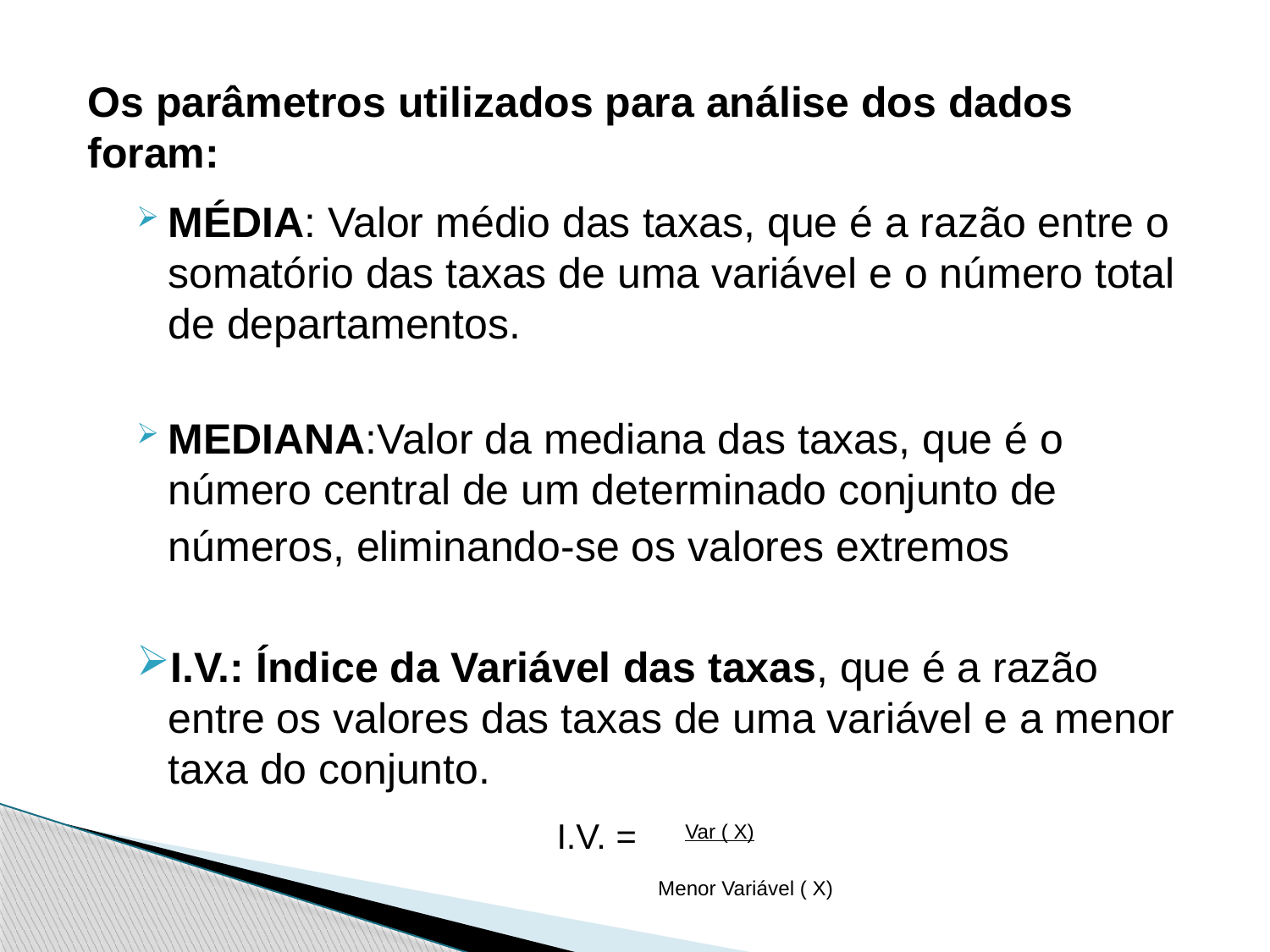

# Os parâmetros utilizados para análise dos dados foram:
MÉDIA: Valor médio das taxas, que é a razão entre o somatório das taxas de uma variável e o número total de departamentos.

MEDIANA:Valor da mediana das taxas, que é o número central de um determinado conjunto de números, eliminando-se os valores extremos.

I.V.: Índice da Variável das taxas, que é a razão entre os valores das taxas de uma variável e a menor taxa do conjunto.
 I.V. =     Var ( X)
                                  Menor Variável ( X)